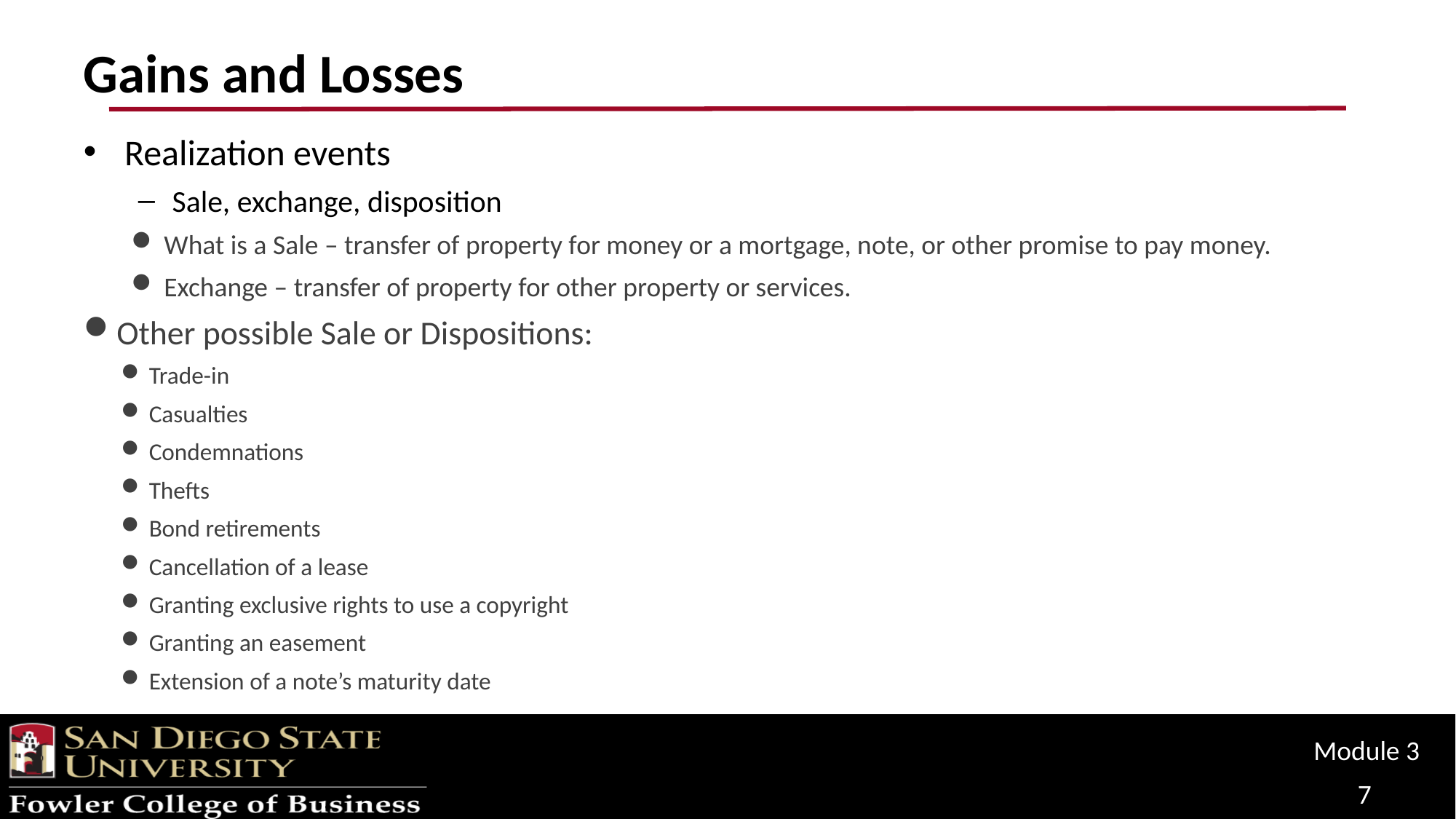

# Gains and Losses
Realization events
Sale, exchange, disposition
What is a Sale – transfer of property for money or a mortgage, note, or other promise to pay money.
Exchange – transfer of property for other property or services.
Other possible Sale or Dispositions:
Trade-in
Casualties
Condemnations
Thefts
Bond retirements
Cancellation of a lease
Granting exclusive rights to use a copyright
Granting an easement
Extension of a note’s maturity date

Module 3
7